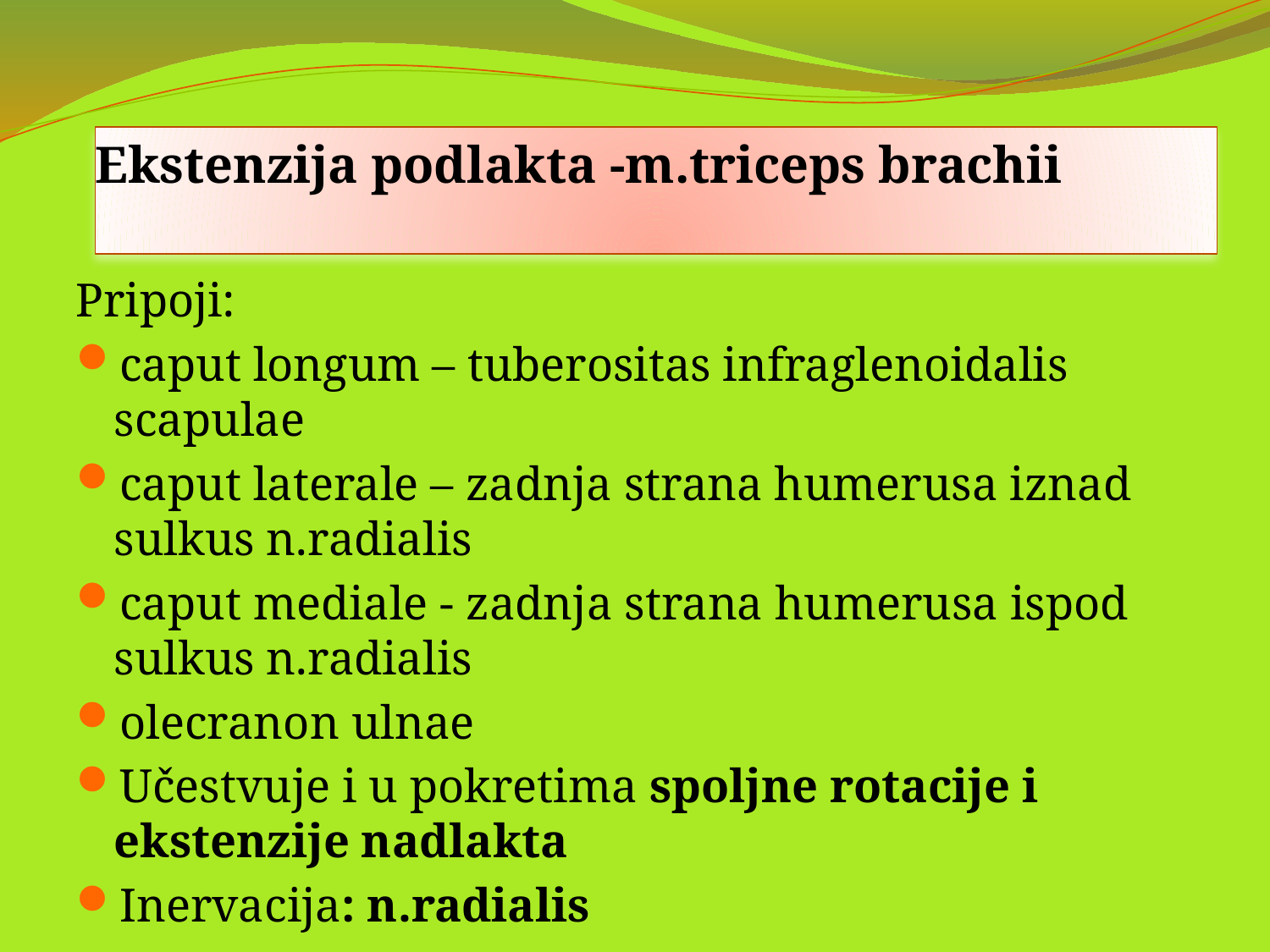

# Ekstenzija podlakta -m.triceps brachii

Pripoji:
caput longum – tuberositas infraglenoidalis scapulae
caput laterale – zadnja strana humerusa iznad sulkus n.radialis
caput mediale - zadnja strana humerusa ispod sulkus n.radialis
olecranon ulnae
Učestvuje i u pokretima spoljne rotacije i ekstenzije nadlakta
Inervacija: n.radialis